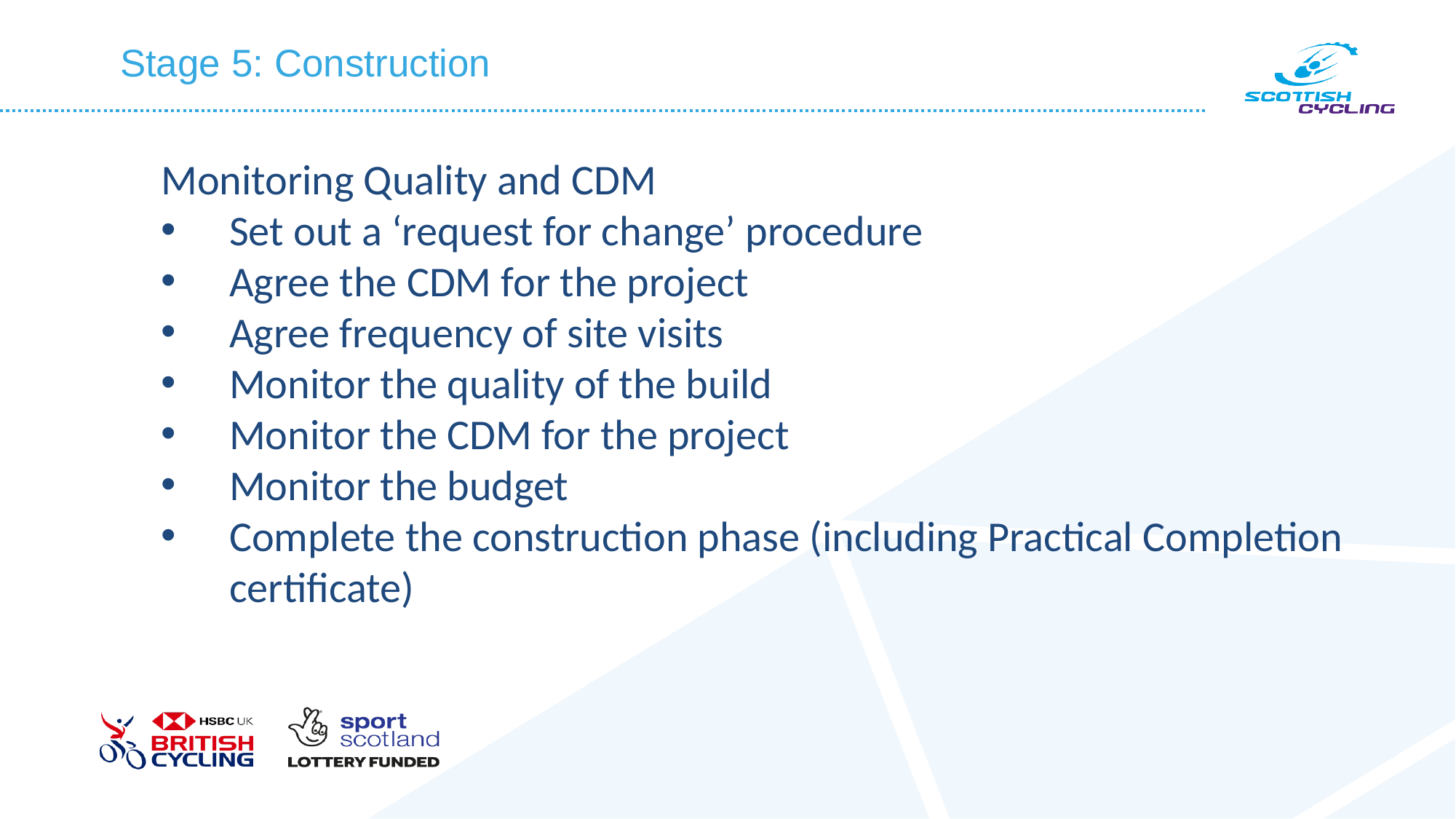

# Stage 5: Construction
Monitoring Quality and CDM
Set out a ‘request for change’ procedure
Agree the CDM for the project
Agree frequency of site visits
Monitor the quality of the build
Monitor the CDM for the project
Monitor the budget
Complete the construction phase (including Practical Completion certificate)